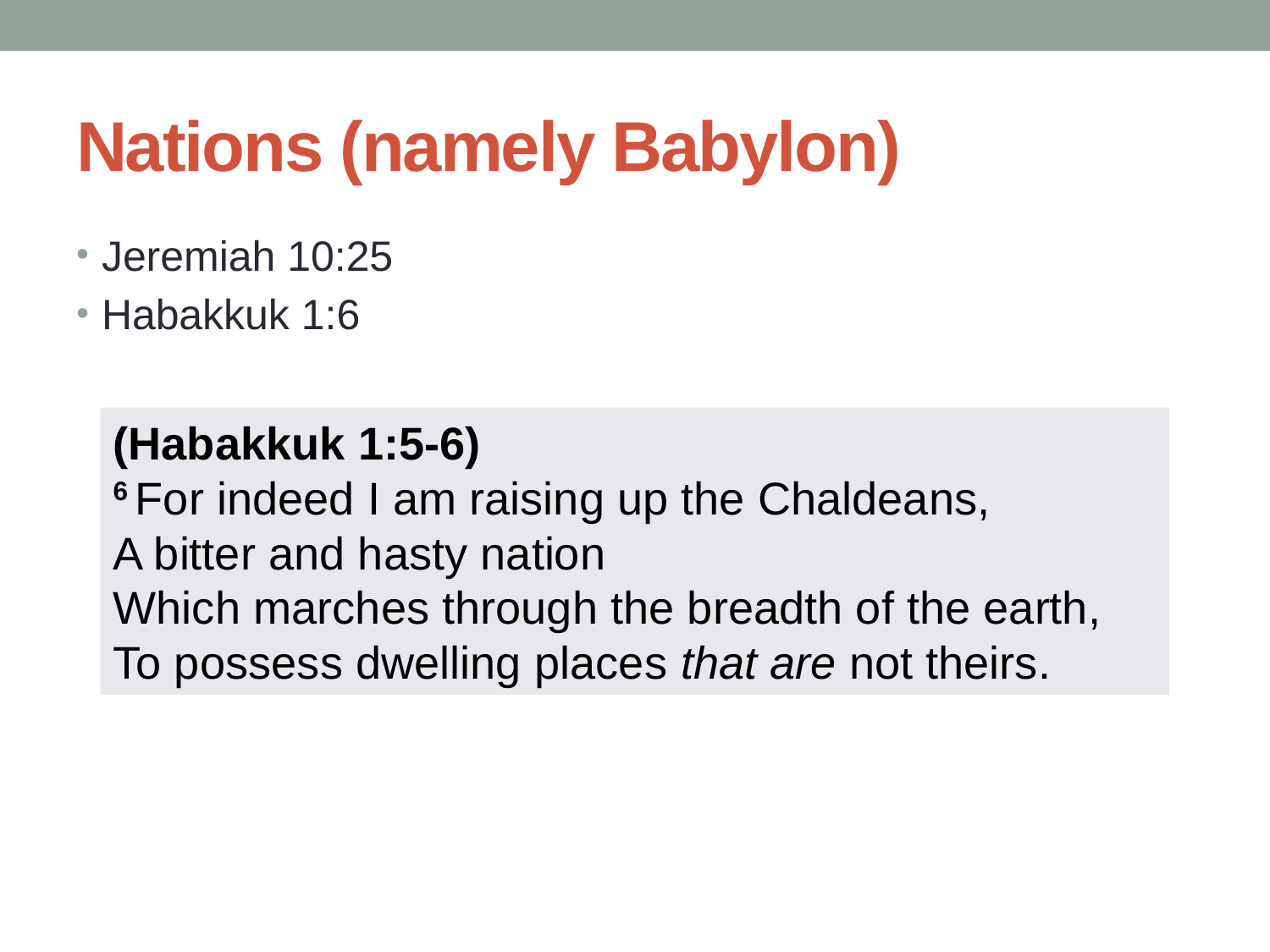

# Nations (namely Babylon)
Jeremiah 10:25
Habakkuk 1:6

(Habakkuk 1:5-6)
6 For indeed I am raising up the Chaldeans,
A bitter and hasty nation
Which marches through the breadth of the earth,
To possess dwelling places that are not theirs.